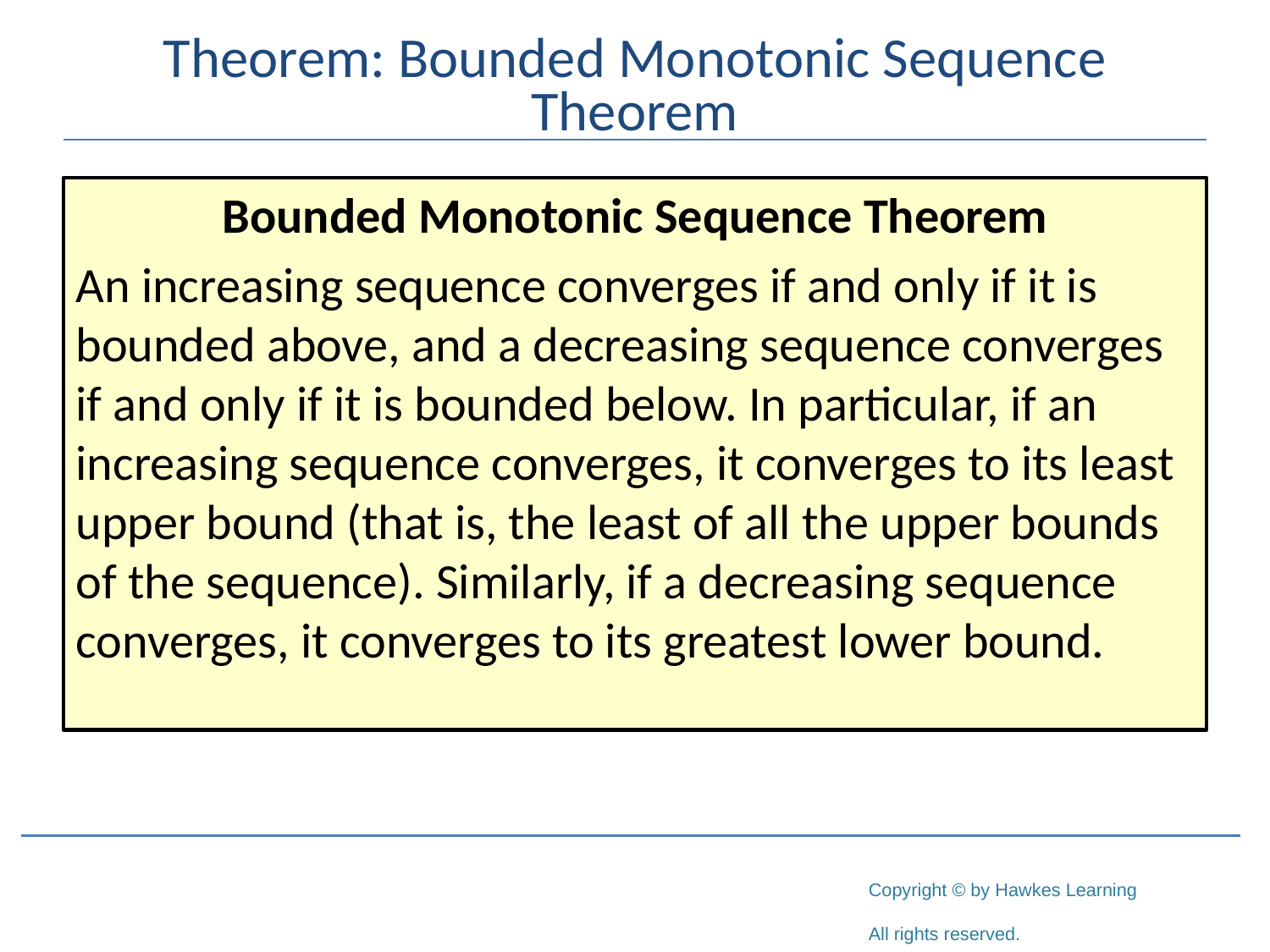

# Theorem: Bounded Monotonic Sequence Theorem
Bounded Monotonic Sequence Theorem
An increasing sequence converges if and only if it is bounded above, and a decreasing sequence converges if and only if it is bounded below. In particular, if an increasing sequence converges, it converges to its least upper bound (that is, the least of all the upper bounds of the sequence). Similarly, if a decreasing sequence converges, it converges to its greatest lower bound.